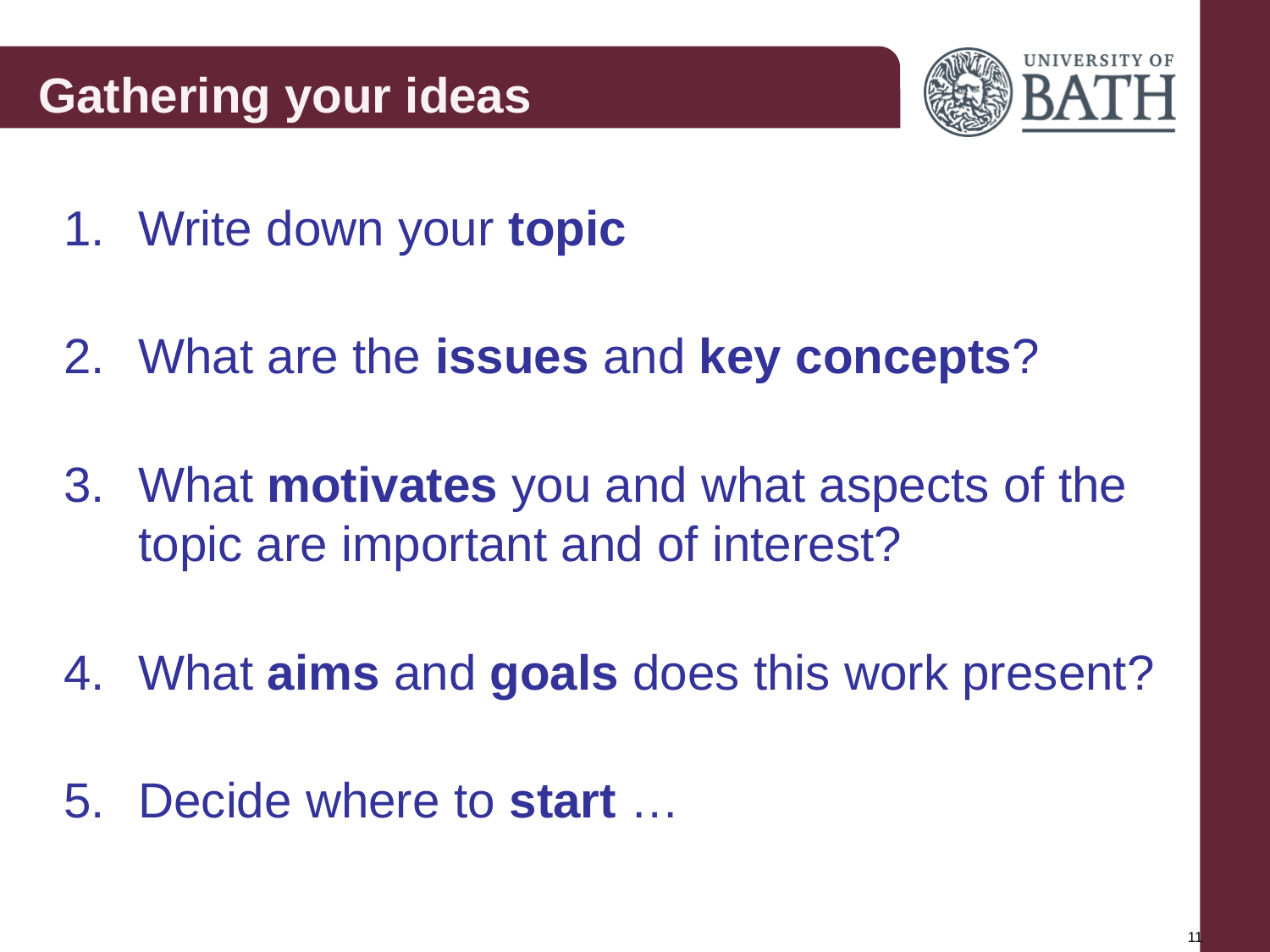

Gathering your ideas
Write down your topic
What are the issues and key concepts?
What motivates you and what aspects of the topic are important and of interest?
What aims and goals does this work present?
Decide where to start …

11